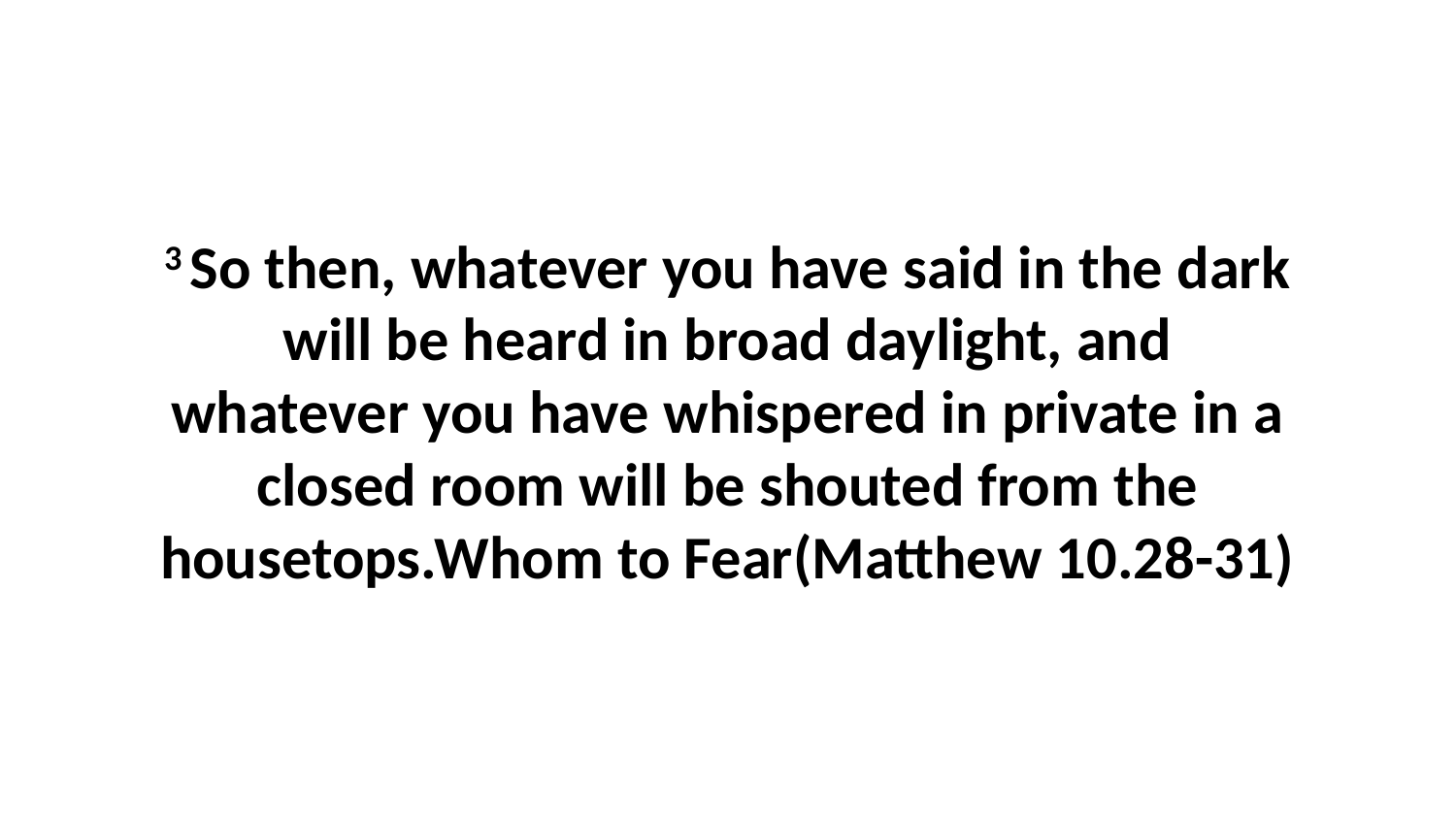

3 So then, whatever you have said in the dark will be heard in broad daylight, and whatever you have whispered in private in a closed room will be shouted from the housetops.Whom to Fear(Matthew 10.28-31)